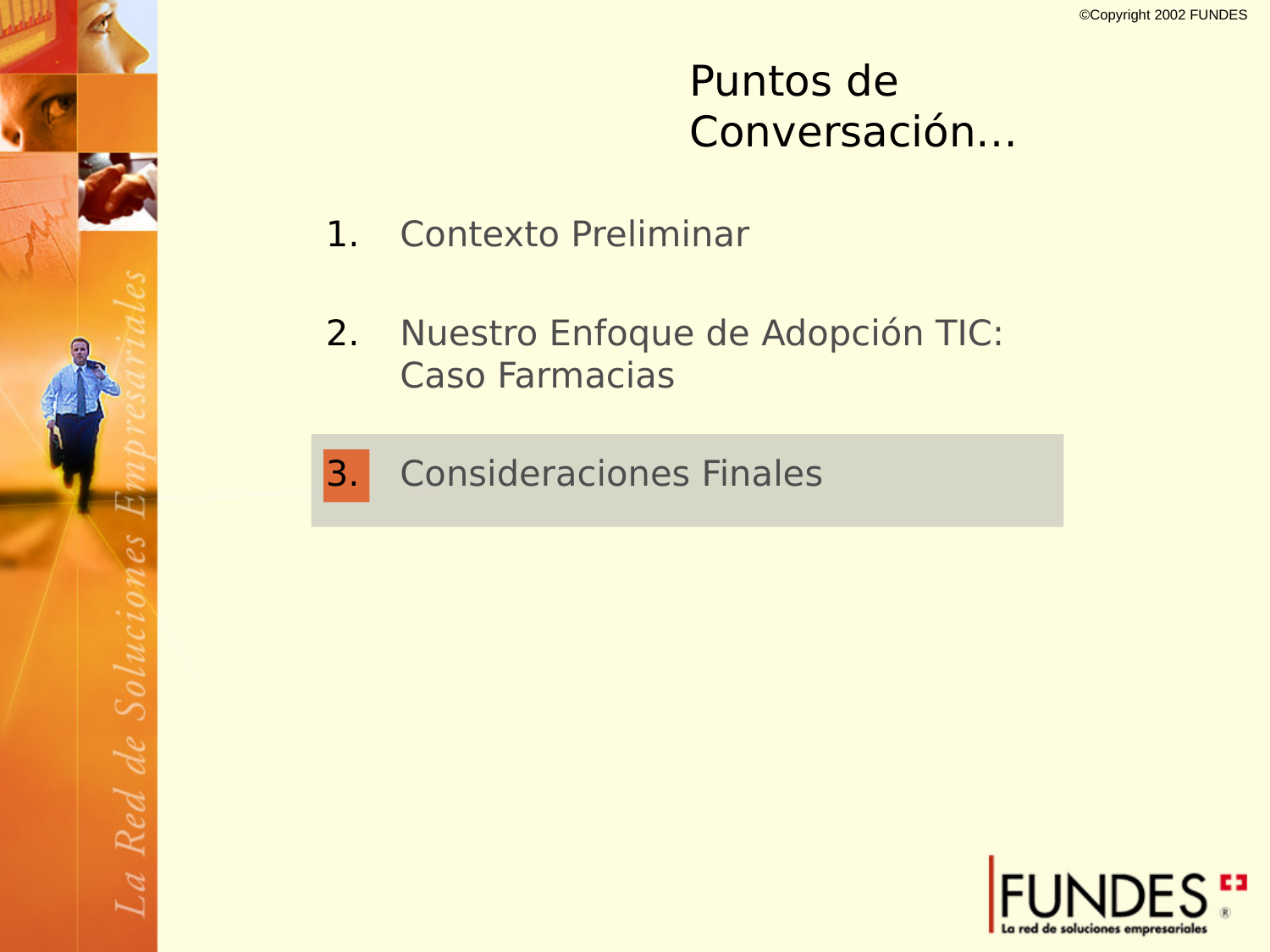

# Puntos de Conversación…
Contexto Preliminar

Nuestro Enfoque de Adopción TIC: Caso Farmacias

Consideraciones Finales